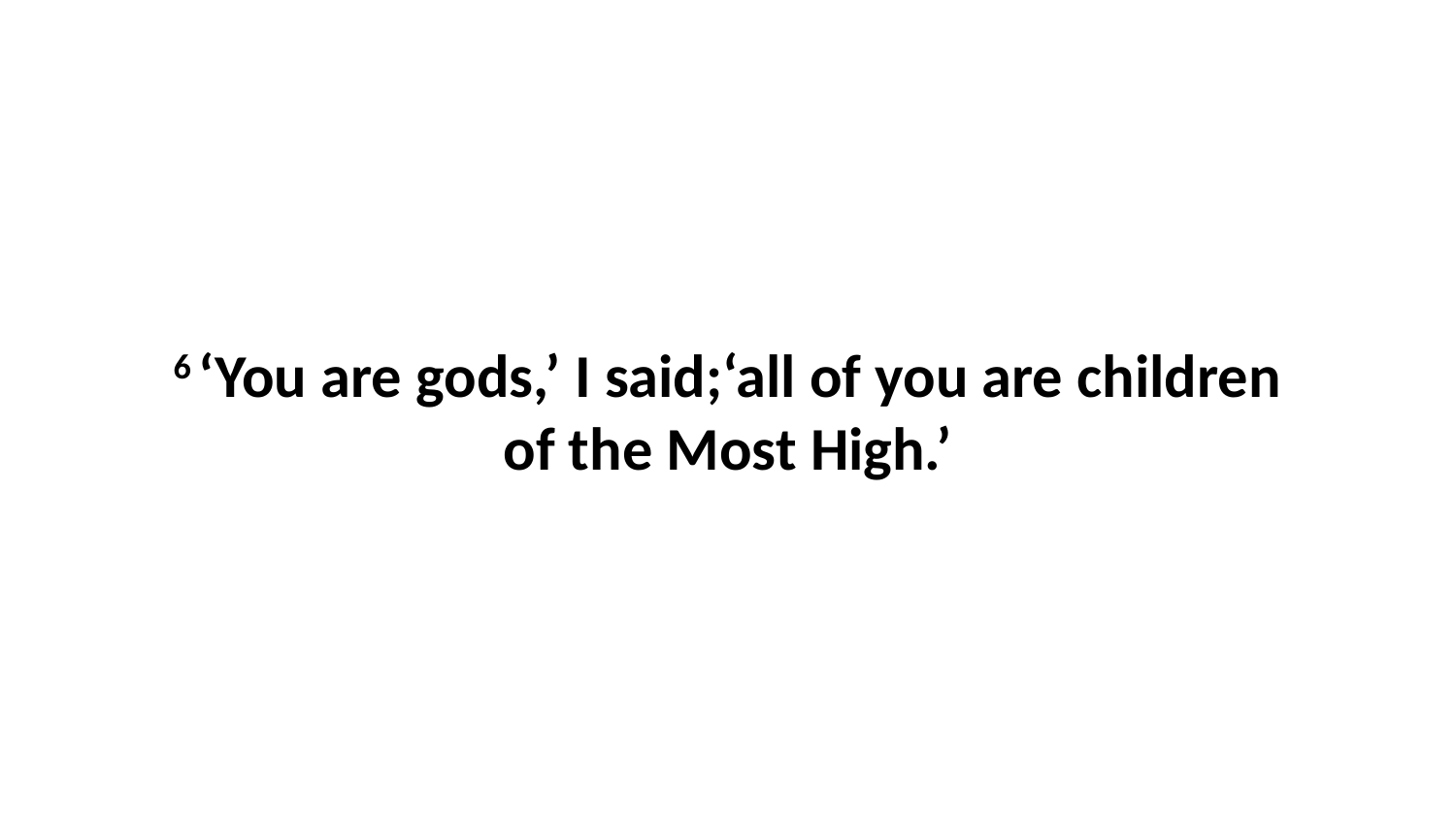

6 ‘You are gods,’ I said;‘all of you are children of the Most High.’